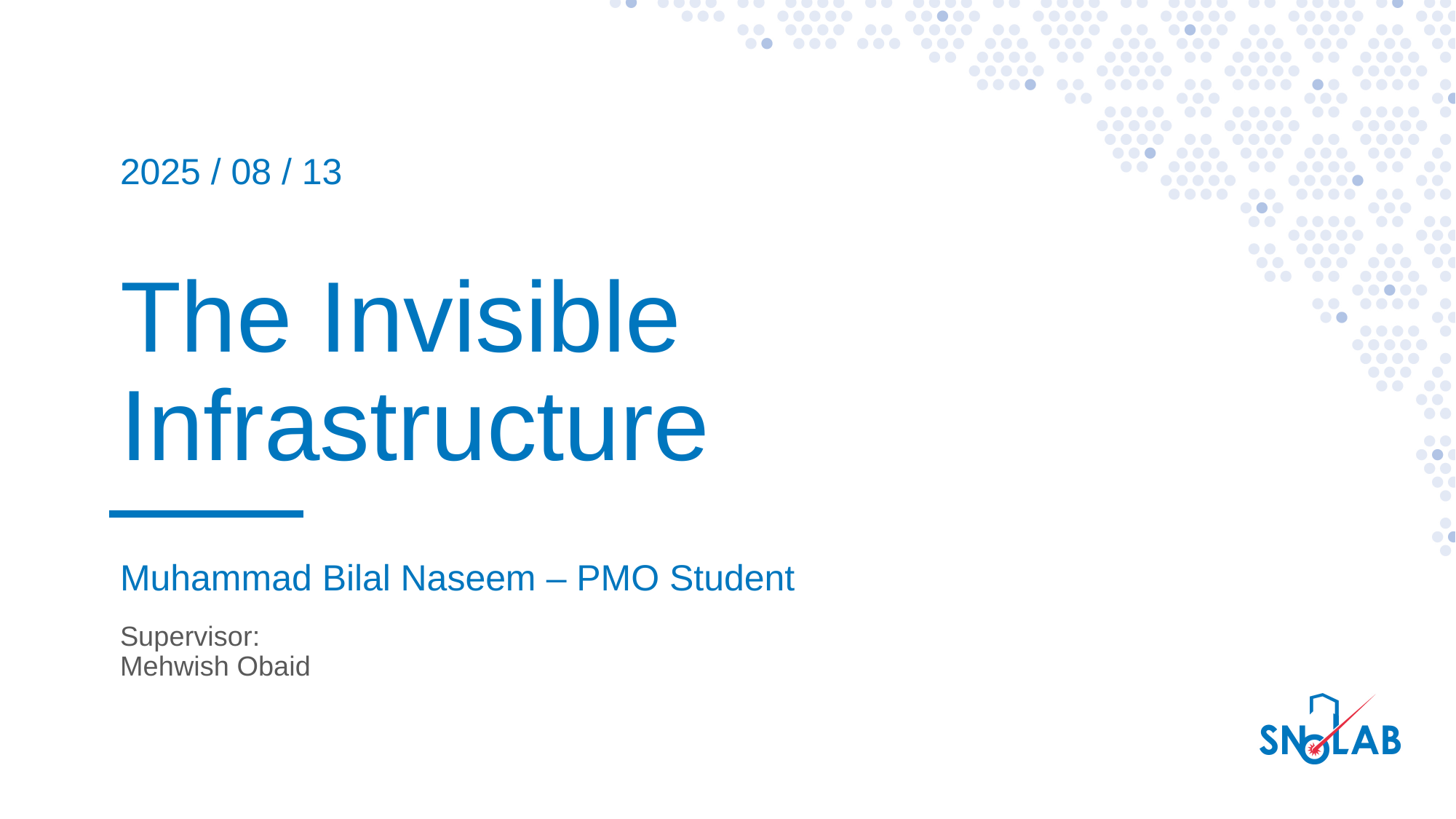

2025 / 08 / 13
The Invisible Infrastructure
Muhammad Bilal Naseem – PMO Student
Supervisor:
Mehwish Obaid